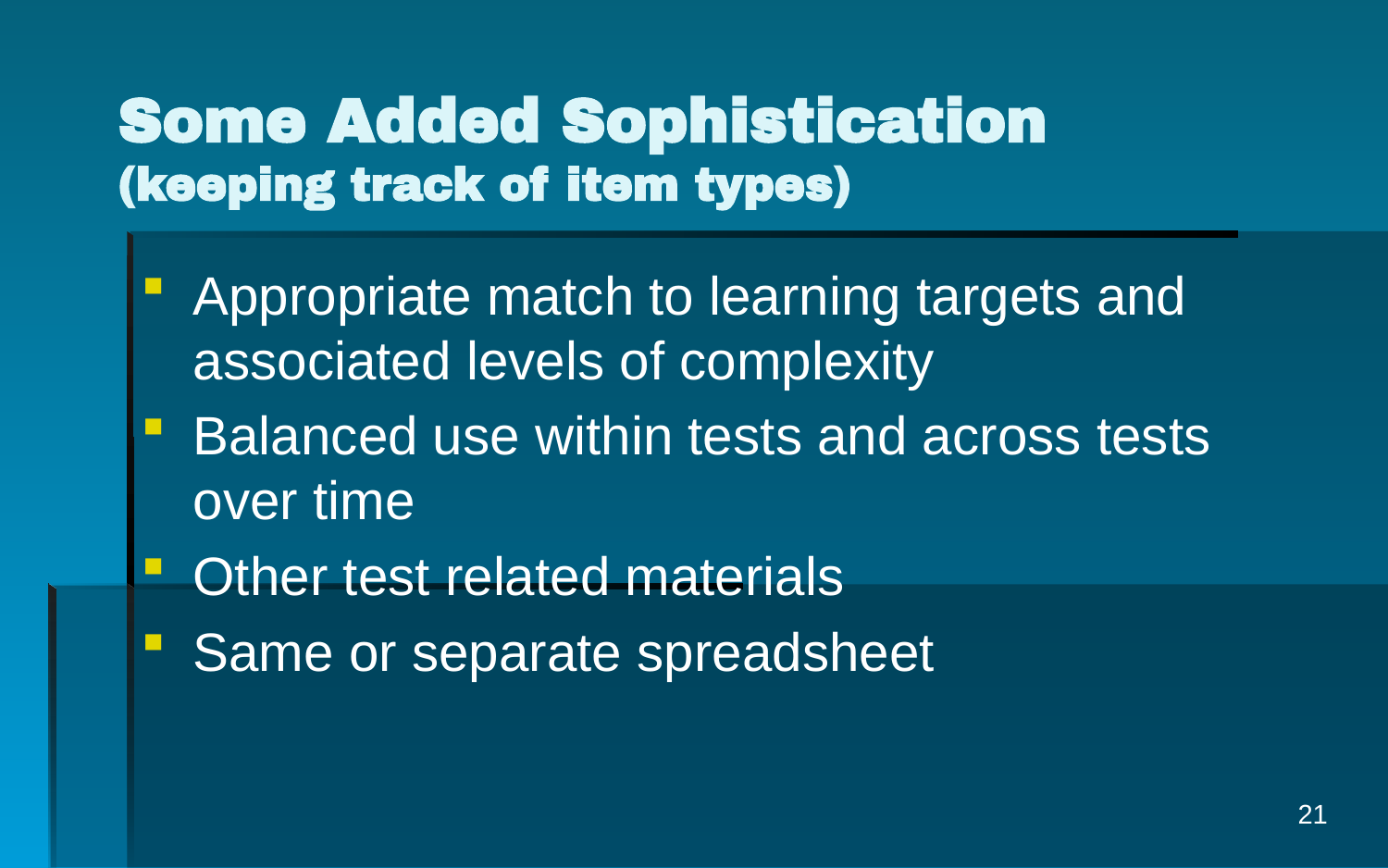

# Some Added Sophistication (keeping track of item types)
Appropriate match to learning targets and associated levels of complexity
Balanced use within tests and across tests over time
Other test related materials
Same or separate spreadsheet
21